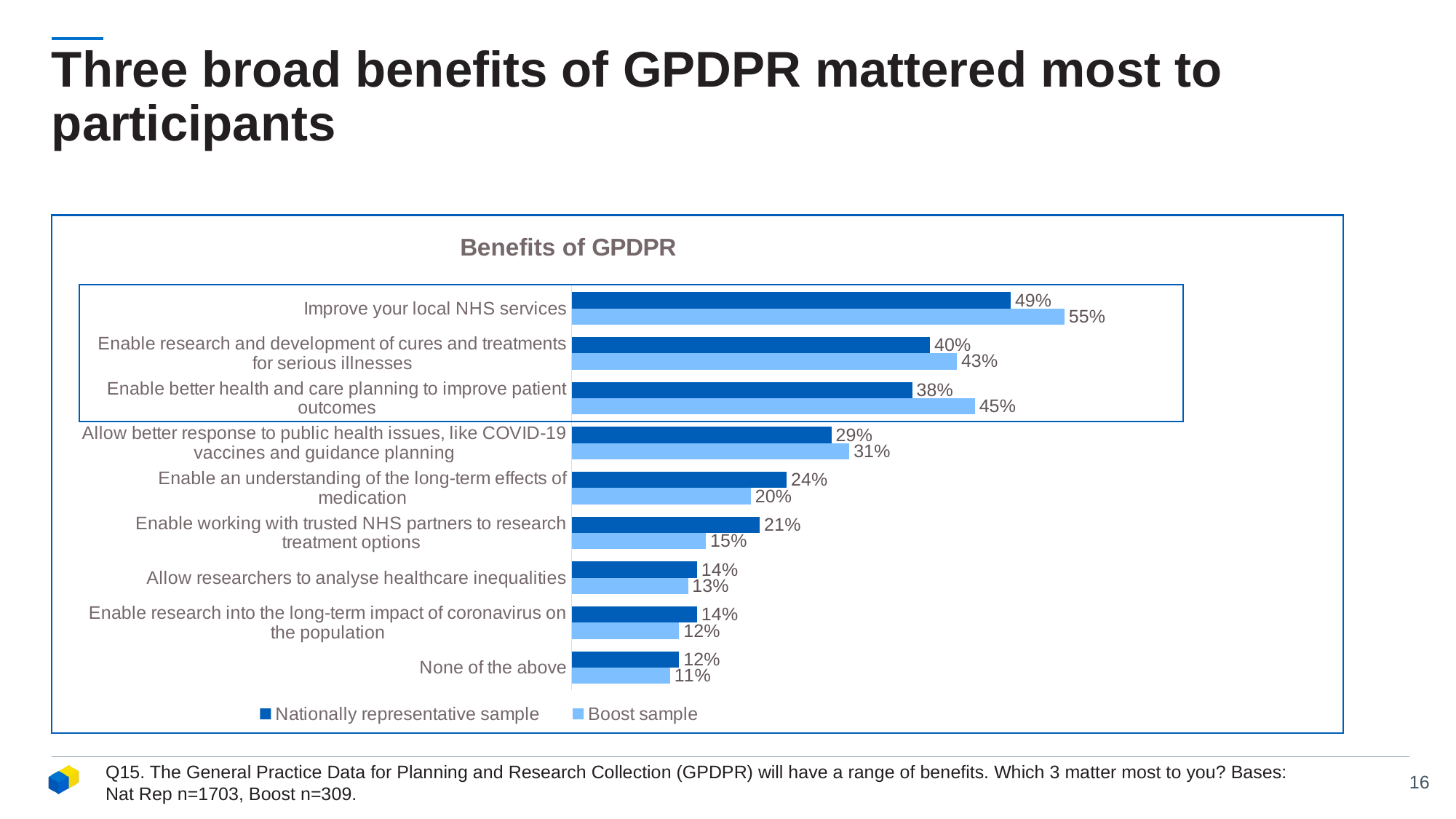

# Three broad benefits of GPDPR mattered most to participants

### Chart: Benefits of GPDPR

| Category | Boost sample | Nationally representative sample |
|---|---|---|
| None of the above | 0.11 | 0.12 |
| Enable research into the long-term impact of coronavirus on the population | 0.12 | 0.14 |
| Allow researchers to analyse healthcare inequalities | 0.13 | 0.14 |
| Enable working with trusted NHS partners to research treatment options | 0.15 | 0.21 |
| Enable an understanding of the long-term effects of medication | 0.2 | 0.24 |
| Allow better response to public health issues, like COVID-19 vaccines and guidance planning | 0.31 | 0.29 |
| Enable better health and care planning to improve patient outcomes | 0.45 | 0.38 |
| Enable research and development of cures and treatments for serious illnesses | 0.43 | 0.4 |
| Improve your local NHS services | 0.55 | 0.49 |
Q15. The General Practice Data for Planning and Research Collection (GPDPR) will have a range of benefits. Which 3 matter most to you? Bases: Nat Rep n=1703, Boost n=309.